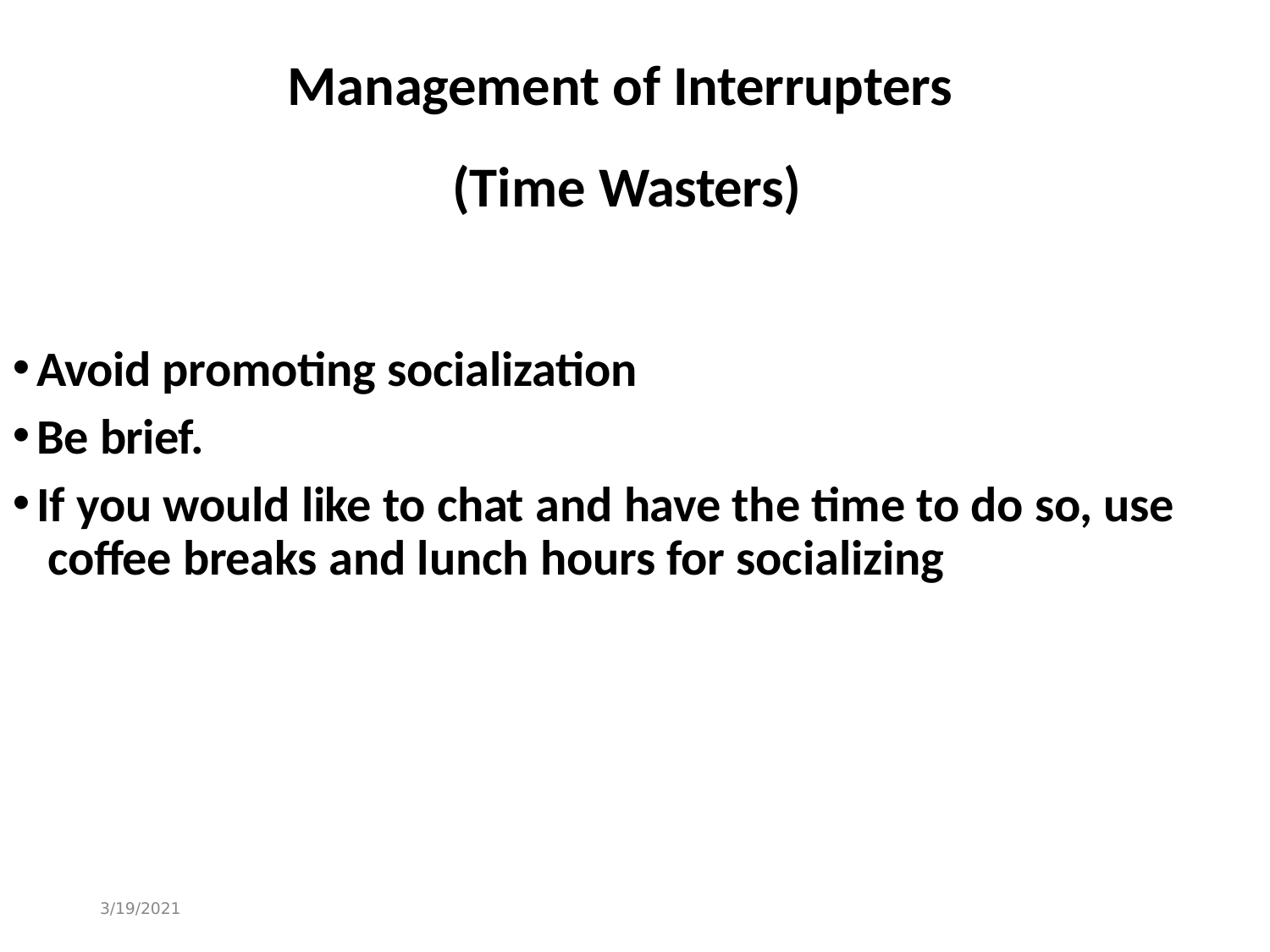

# Management of Interrupters  (Time Wasters)
Avoid promoting socialization
Be brief.
If you would like to chat and have the time to do so, use  coffee breaks and lunch hours for socializing
3/19/2021